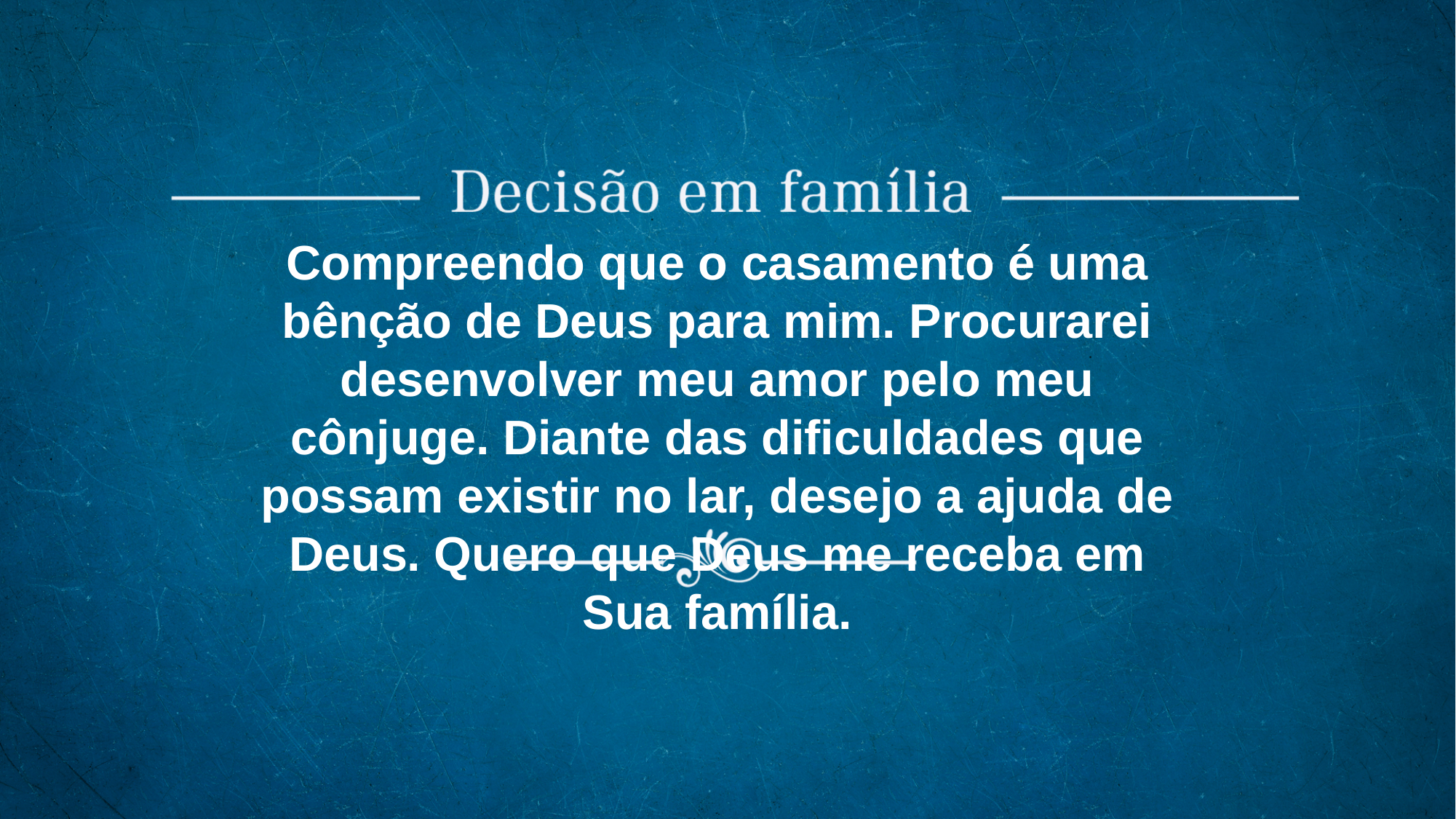

Compreendo que o casamento é uma bênção de Deus para mim. Procurarei desenvolver meu amor pelo meu cônjuge. Diante das dificuldades que possam existir no lar, desejo a ajuda de Deus. Quero que Deus me receba em Sua família.